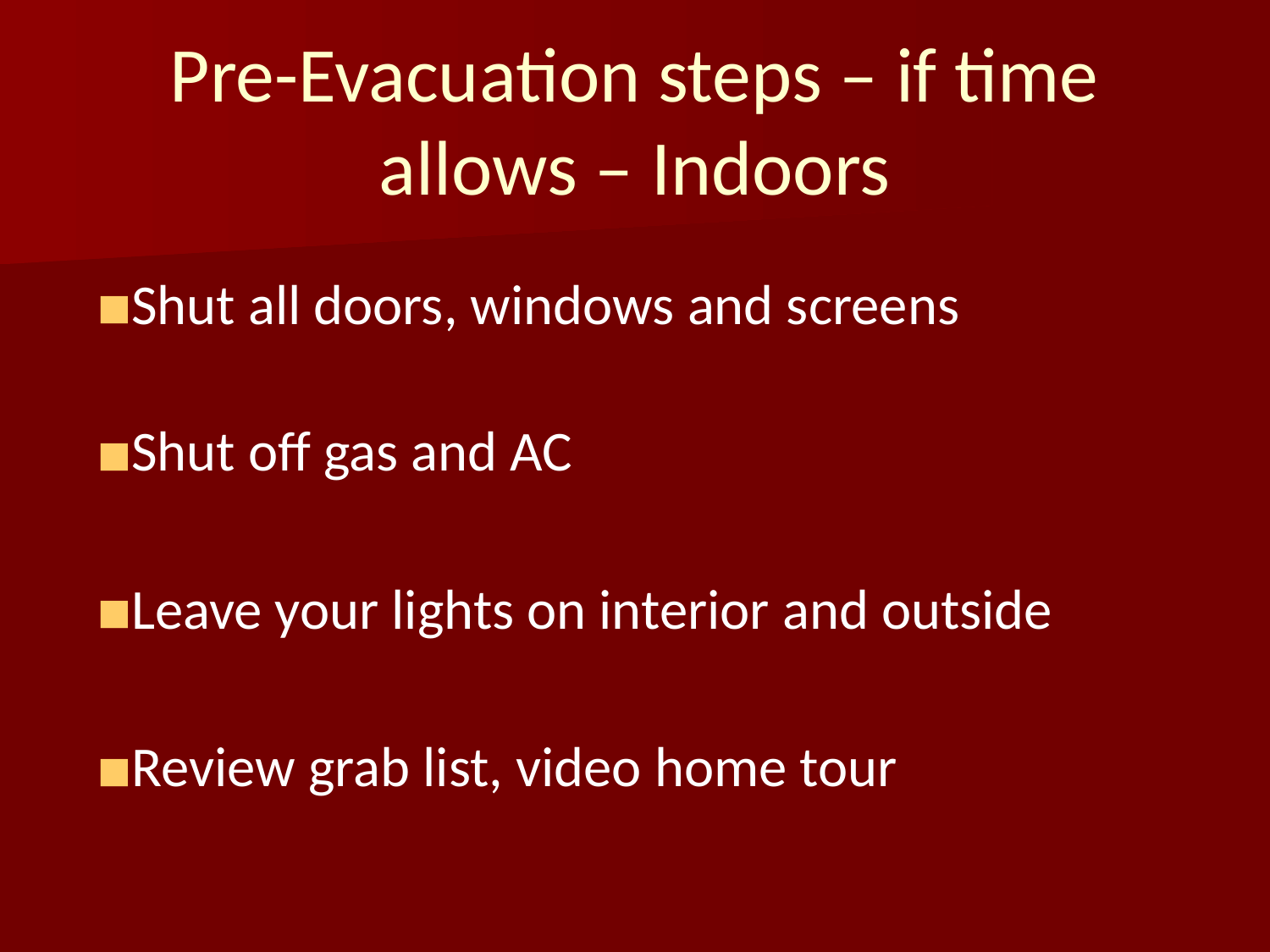

# Pre-Evacuation steps – if time allows – Indoors
Shut all doors, windows and screens

Shut off gas and AC

Leave your lights on interior and outside

Review grab list, video home tour